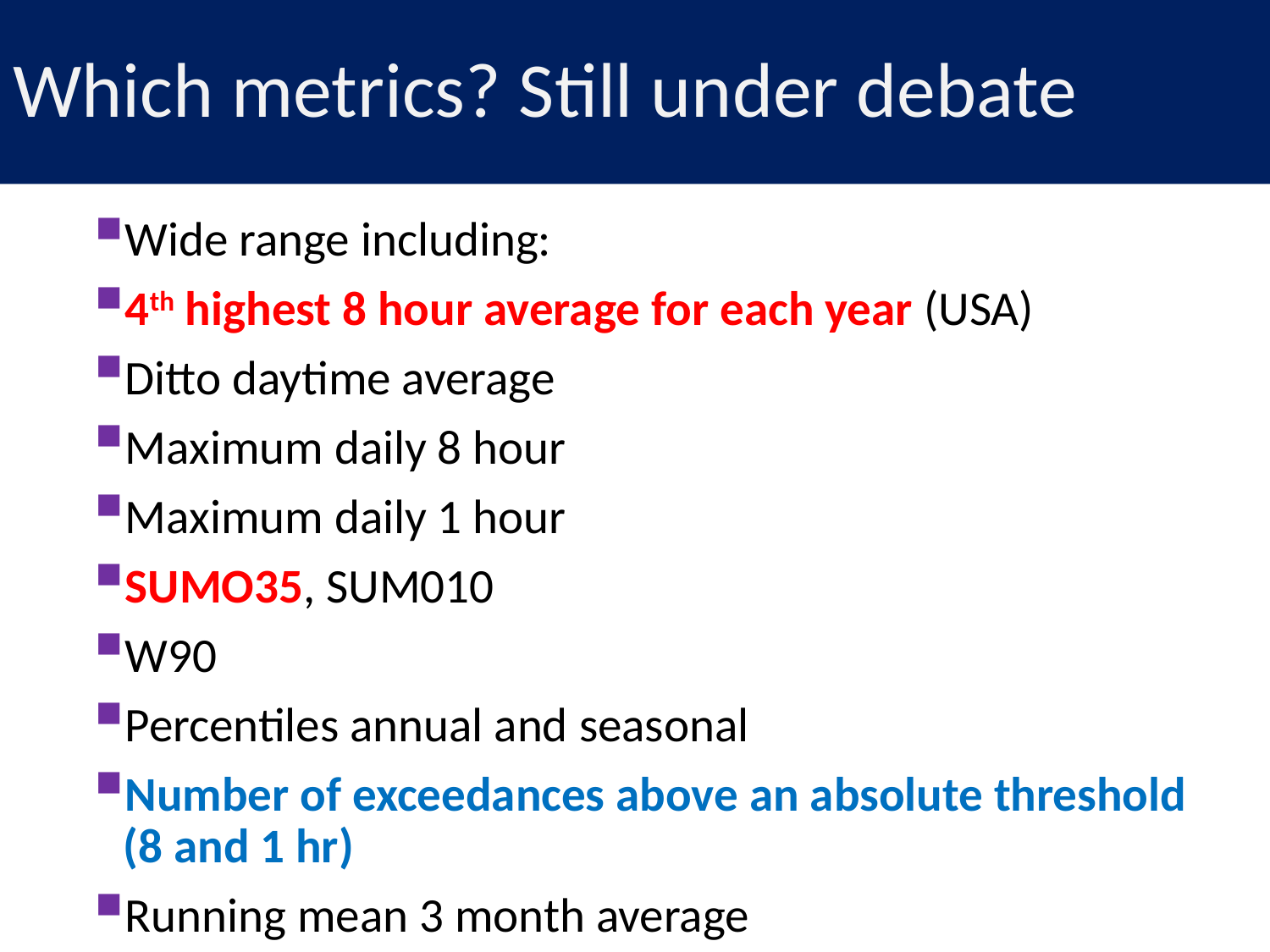

# Which metrics? Still under debate
Wide range including:
4th highest 8 hour average for each year (USA)
Ditto daytime average
Maximum daily 8 hour
Maximum daily 1 hour
SUMO35, SUM010
W90
Percentiles annual and seasonal
Number of exceedances above an absolute threshold (8 and 1 hr)
Running mean 3 month average